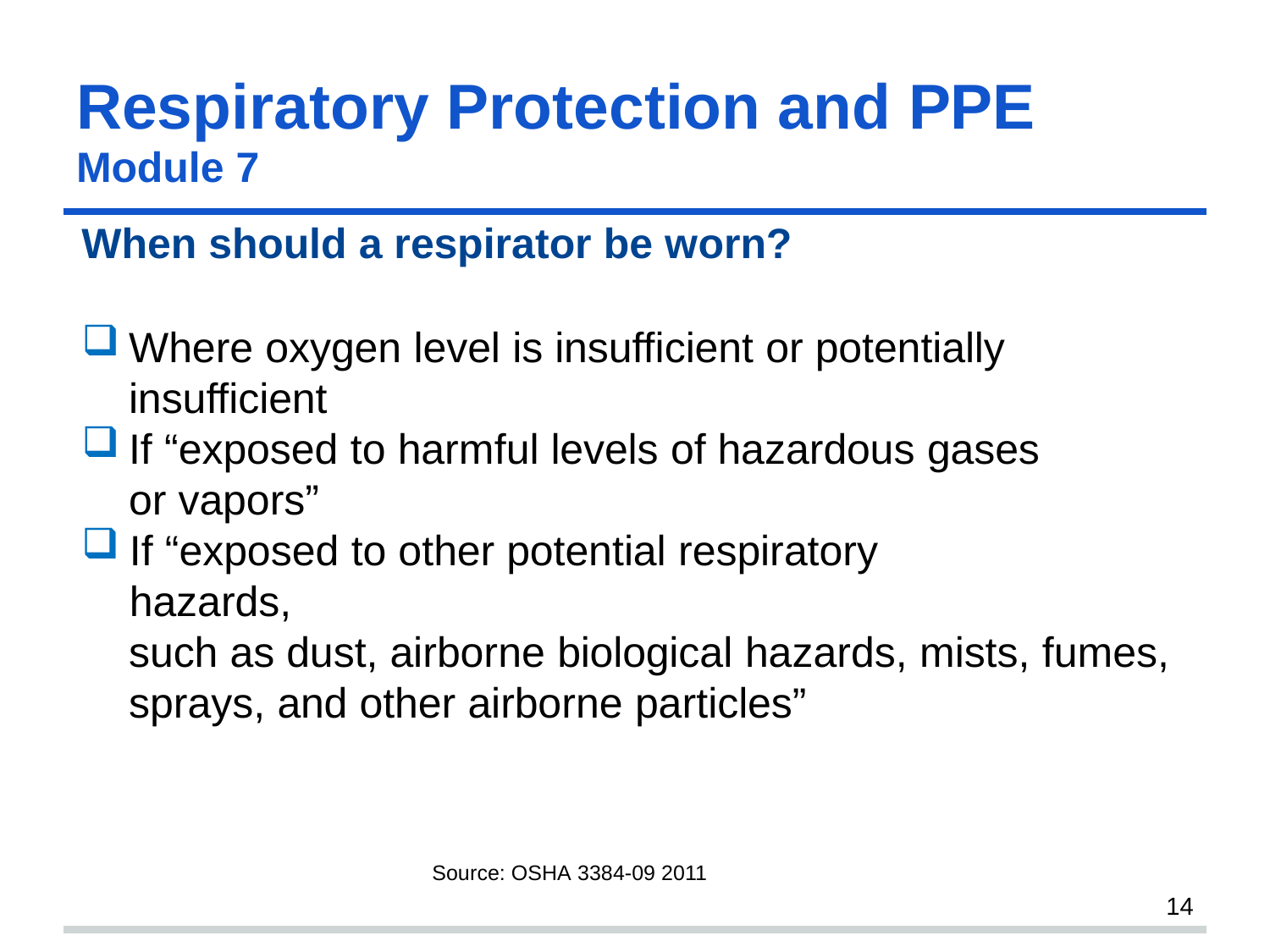

# Respiratory Protection and PPE slide 14
Module 7
When should a respirator be worn?

Where oxygen level is insufficient or potentially insufficient
If “exposed to harmful levels of hazardous gases or vapors”
If “exposed to other potential respiratory hazards,
such as dust, airborne biological hazards, mists, fumes, sprays, and other airborne particles”

Source: OSHA 3384-09 2011
14